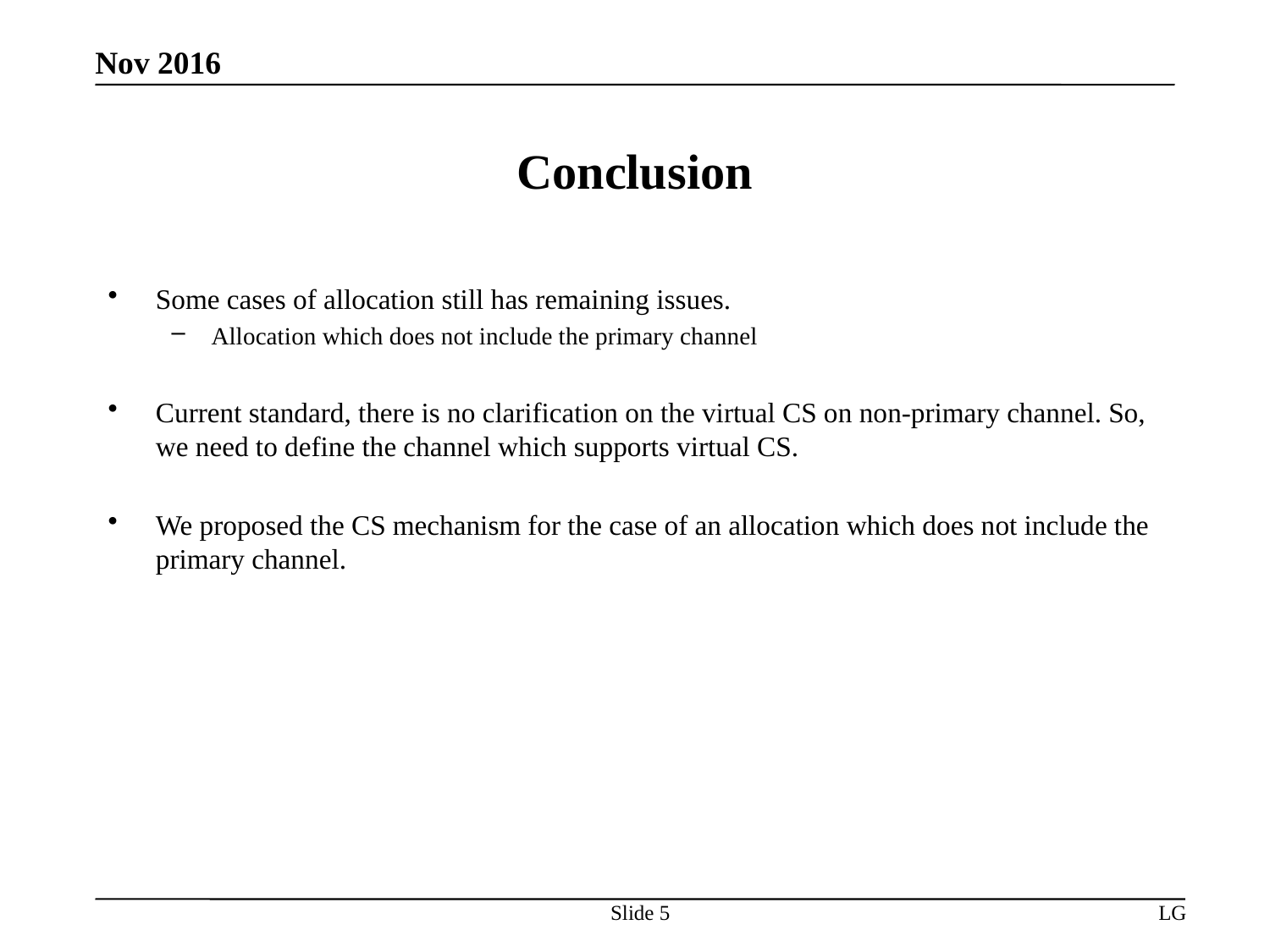

# Conclusion
Some cases of allocation still has remaining issues.
Allocation which does not include the primary channel

Current standard, there is no clarification on the virtual CS on non-primary channel. So, we need to define the channel which supports virtual CS.

We proposed the CS mechanism for the case of an allocation which does not include the primary channel.

Slide 5
LG